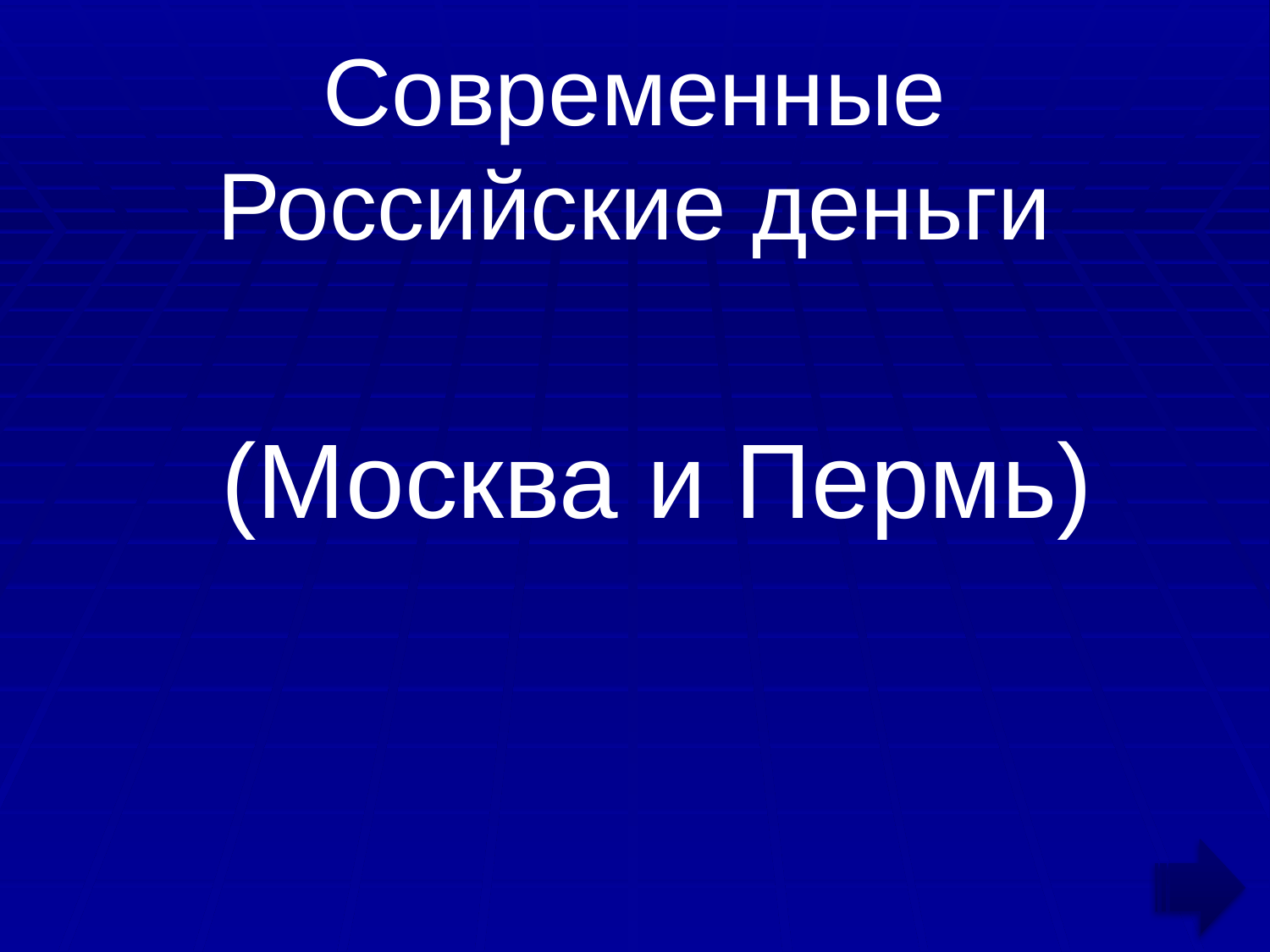

# Современные Российские деньги

 (Москва и Пермь)